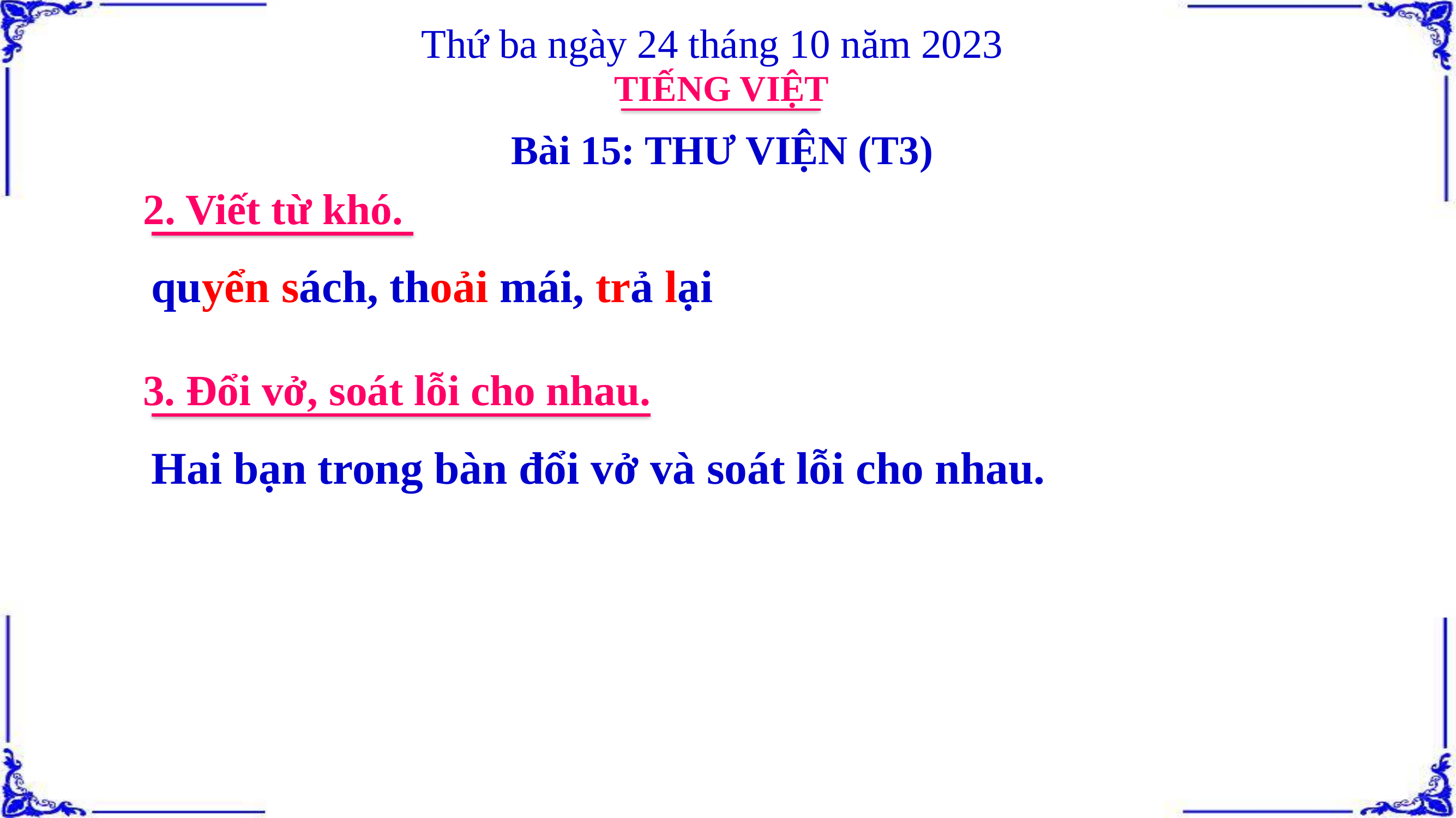

Thứ ba ngày 24 tháng 10 năm 2023
TIẾNG VIỆT
Bài 15: THƯ VIỆN (T3)
2. Viết từ khó.
quyển sách, thoải mái, trả lại
3. Đổi vở, soát lỗi cho nhau.
Hai bạn trong bàn đổi vở và soát lỗi cho nhau.